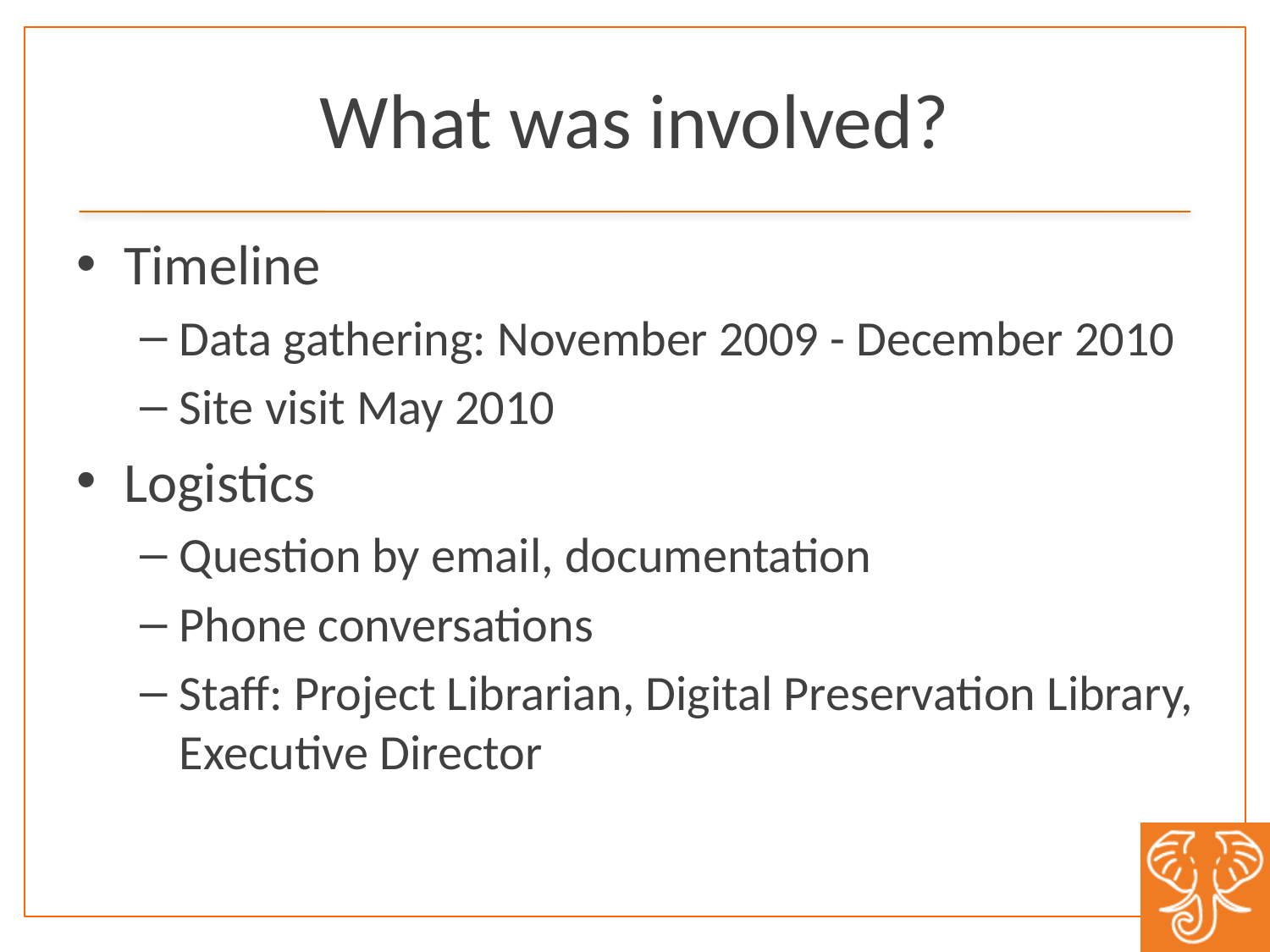

# What was involved?
Timeline
Data gathering: November 2009 - December 2010
Site visit May 2010
Logistics
Question by email, documentation
Phone conversations
Staff: Project Librarian, Digital Preservation Library, Executive Director